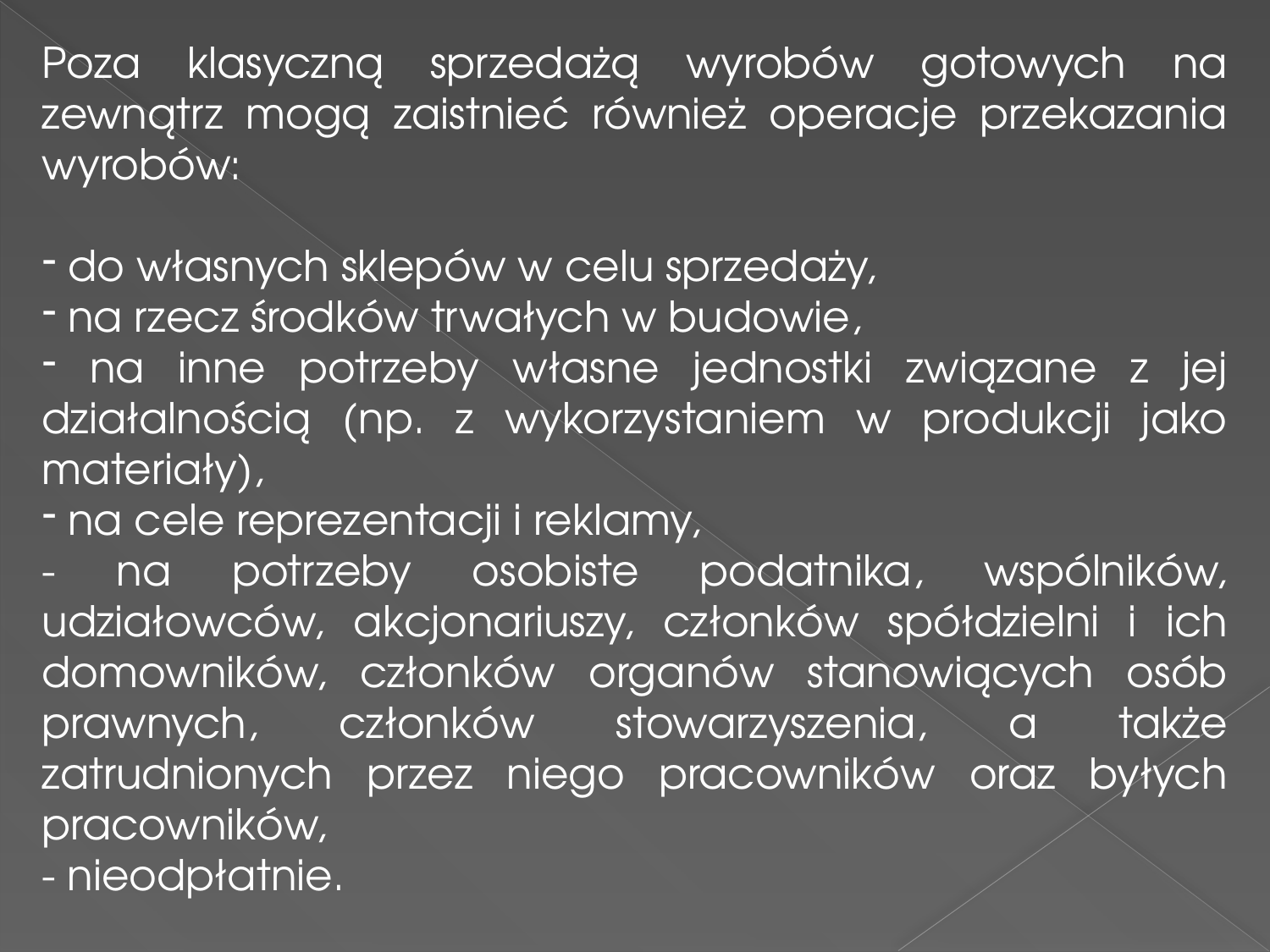

Poza klasyczną sprzedażą wyrobów gotowych na zewnątrz mogą zaistnieć również operacje przekazania wyrobów:

 do własnych sklepów w celu sprzedaży,
 na rzecz środków trwałych w budowie,
 na inne potrzeby własne jednostki związane z jej działalnością (np. z wykorzystaniem w produkcji jako materiały),
 na cele reprezentacji i reklamy,
- na potrzeby osobiste podatnika, wspólników, udziałowców, akcjonariuszy, członków spółdzielni i ich domowników, członków organów stanowiących osób prawnych, członków stowarzyszenia, a także zatrudnionych przez niego pracowników oraz byłych pracowników,
- nieodpłatnie.